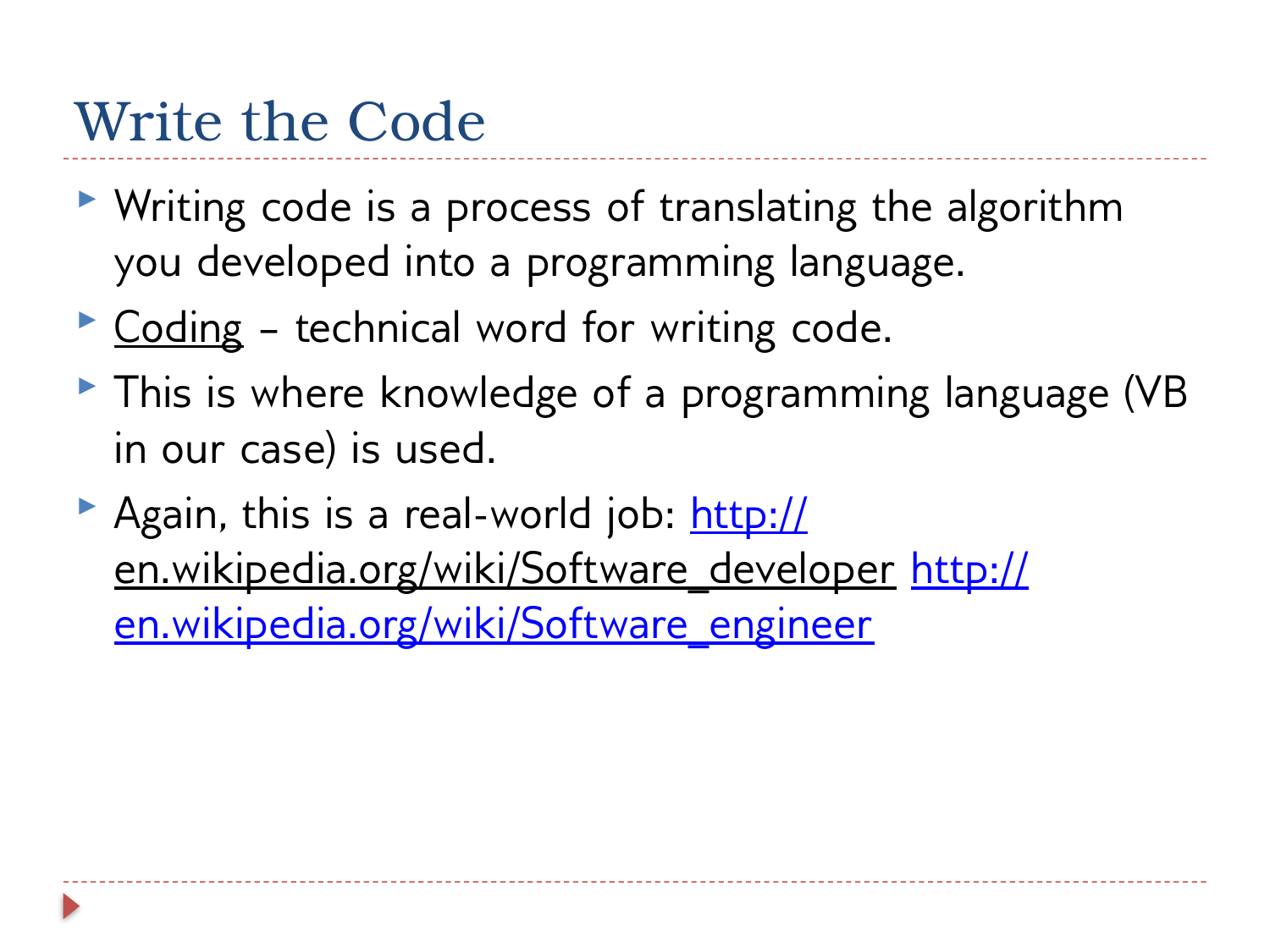

# Write the Code
Writing code is a process of translating the algorithm you developed into a programming language.
Coding – technical word for writing code.
This is where knowledge of a programming language (VB in our case) is used.
Again, this is a real-world job: http://en.wikipedia.org/wiki/Software_developer http://en.wikipedia.org/wiki/Software_engineer